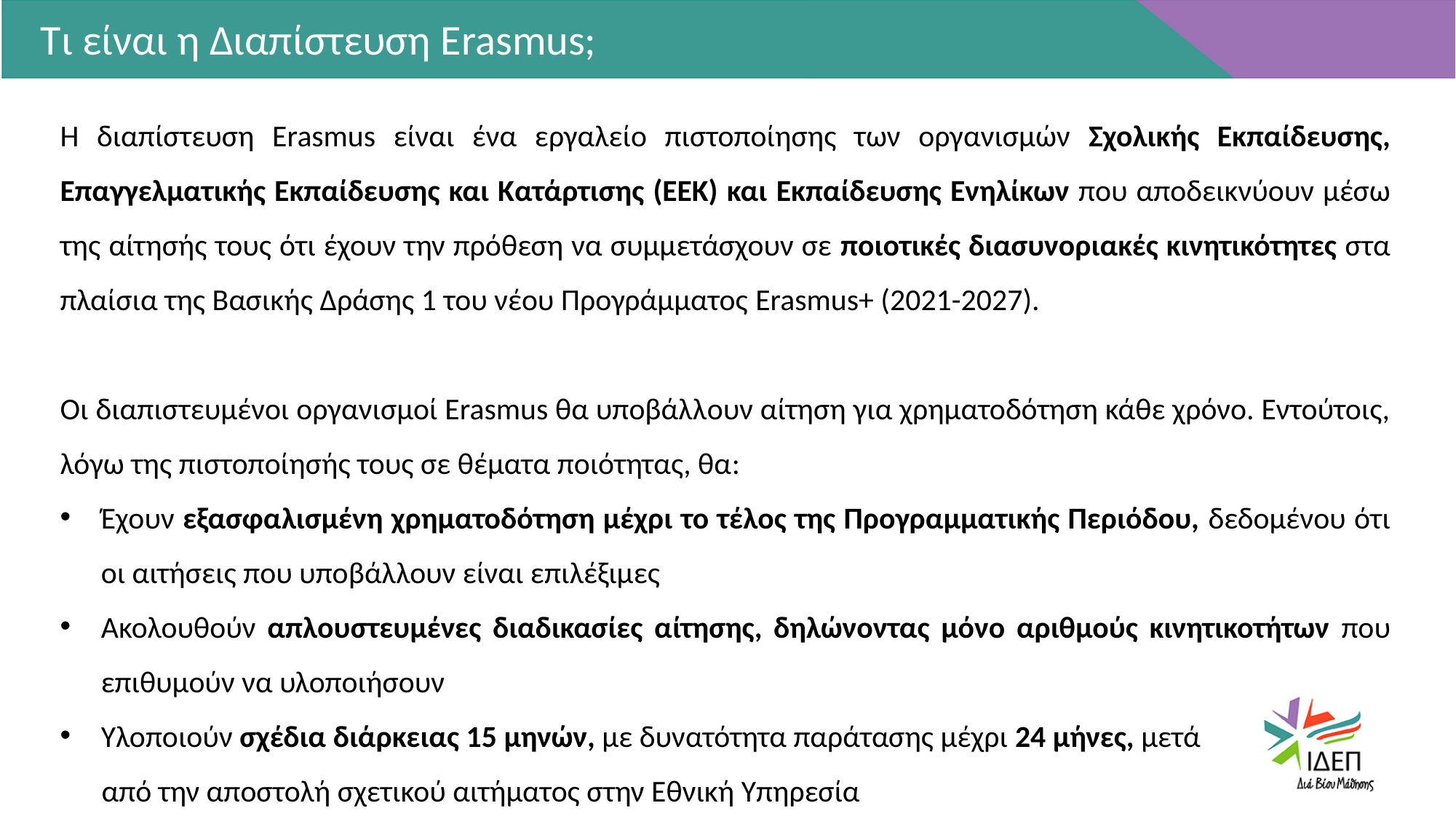

Τι είναι η Διαπίστευση Εrasmus;
Η διαπίστευση Erasmus είναι ένα εργαλείο πιστοποίησης των οργανισμών Σχολικής Εκπαίδευσης, Επαγγελματικής Εκπαίδευσης και Κατάρτισης (ΕΕΚ) και Εκπαίδευσης Ενηλίκων που αποδεικνύουν μέσω της αίτησής τους ότι έχουν την πρόθεση να συμμετάσχουν σε ποιοτικές διασυνοριακές κινητικότητες στα πλαίσια της Βασικής Δράσης 1 του νέου Προγράμματος Erasmus+ (2021-2027).

Οι διαπιστευμένοι οργανισμοί Erasmus θα υποβάλλoυν αίτηση για χρηματοδότηση κάθε χρόνο. Εντούτοις, λόγω της πιστοποίησής τους σε θέματα ποιότητας, θα:
Έχουν εξασφαλισμένη χρηματοδότηση μέχρι το τέλος της Προγραμματικής Περιόδου, δεδομένου ότι οι αιτήσεις που υποβάλλουν είναι επιλέξιμες
Aκολουθούν απλουστευμένες διαδικασίες αίτησης, δηλώνοντας μόνο αριθμούς κινητικοτήτων που επιθυμούν να υλοποιήσουν
Υλοποιούν σχέδια διάρκειας 15 μηνών, με δυνατότητα παράτασης μέχρι 24 μήνες, μετά
      από την αποστολή σχετικού αιτήματος στην Εθνική Υπηρεσία